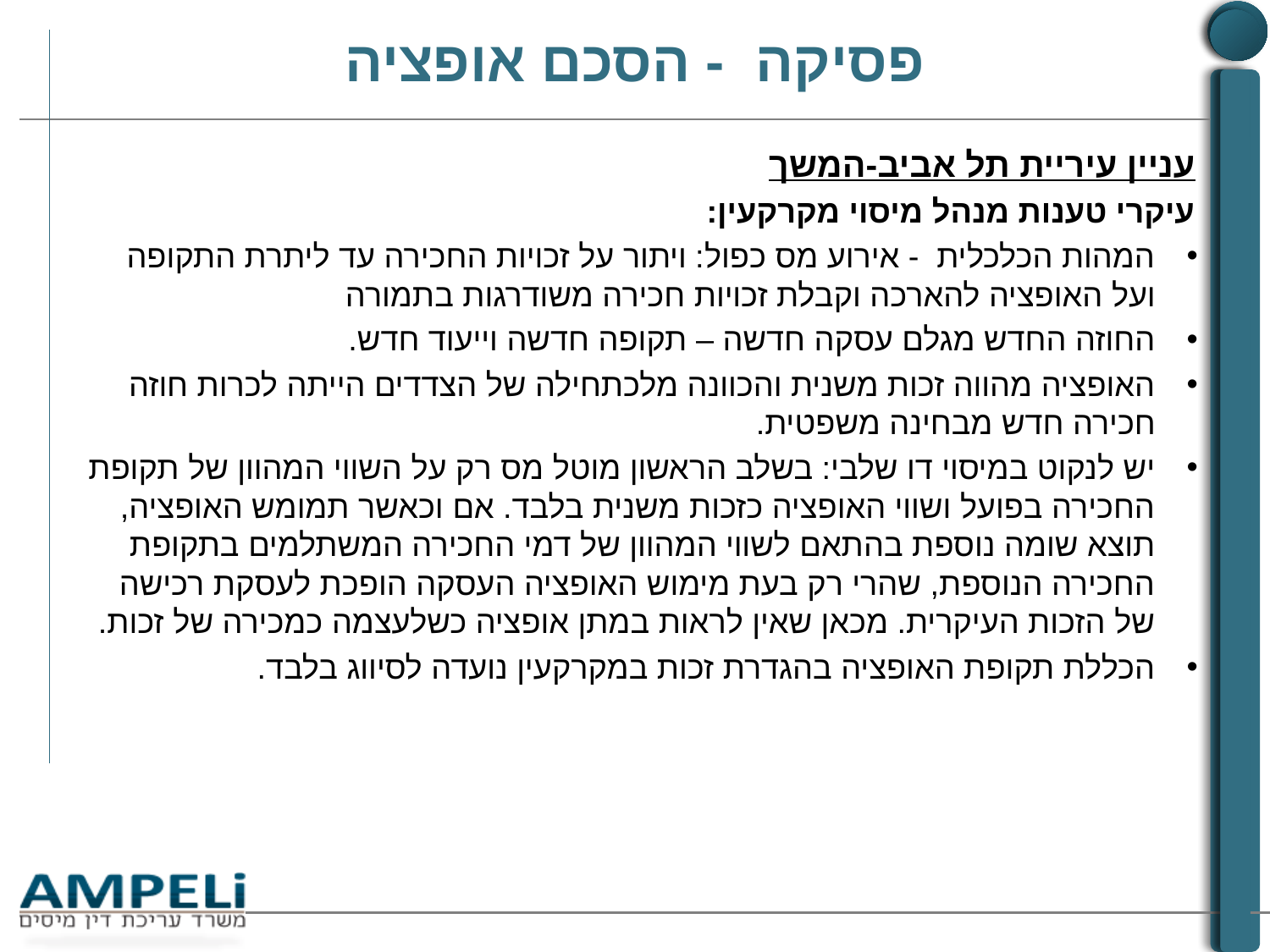

# פסיקה  - הסכם אופציה
עניין עיריית תל אביב-המשך
עיקרי טענות מנהל מיסוי מקרקעין:
המהות הכלכלית  - אירוע מס כפול: ויתור על זכויות החכירה עד ליתרת התקופה ועל האופציה להארכה וקבלת זכויות חכירה משודרגות בתמורה
החוזה החדש מגלם עסקה חדשה – תקופה חדשה וייעוד חדש.
האופציה מהווה זכות משנית והכוונה מלכתחילה של הצדדים הייתה לכרות חוזה חכירה חדש מבחינה משפטית.
יש לנקוט במיסוי דו שלבי: בשלב הראשון מוטל מס רק על השווי המהוון של תקופת החכירה בפועל ושווי האופציה כזכות משנית בלבד. אם וכאשר תמומש האופציה, תוצא שומה נוספת בהתאם לשווי המהוון של דמי החכירה המשתלמים בתקופת החכירה הנוספת, שהרי רק בעת מימוש האופציה העסקה הופכת לעסקת רכישה של הזכות העיקרית. מכאן שאין לראות במתן אופציה כשלעצמה כמכירה של זכות.
הכללת תקופת האופציה בהגדרת זכות במקרקעין נועדה לסיווג בלבד.